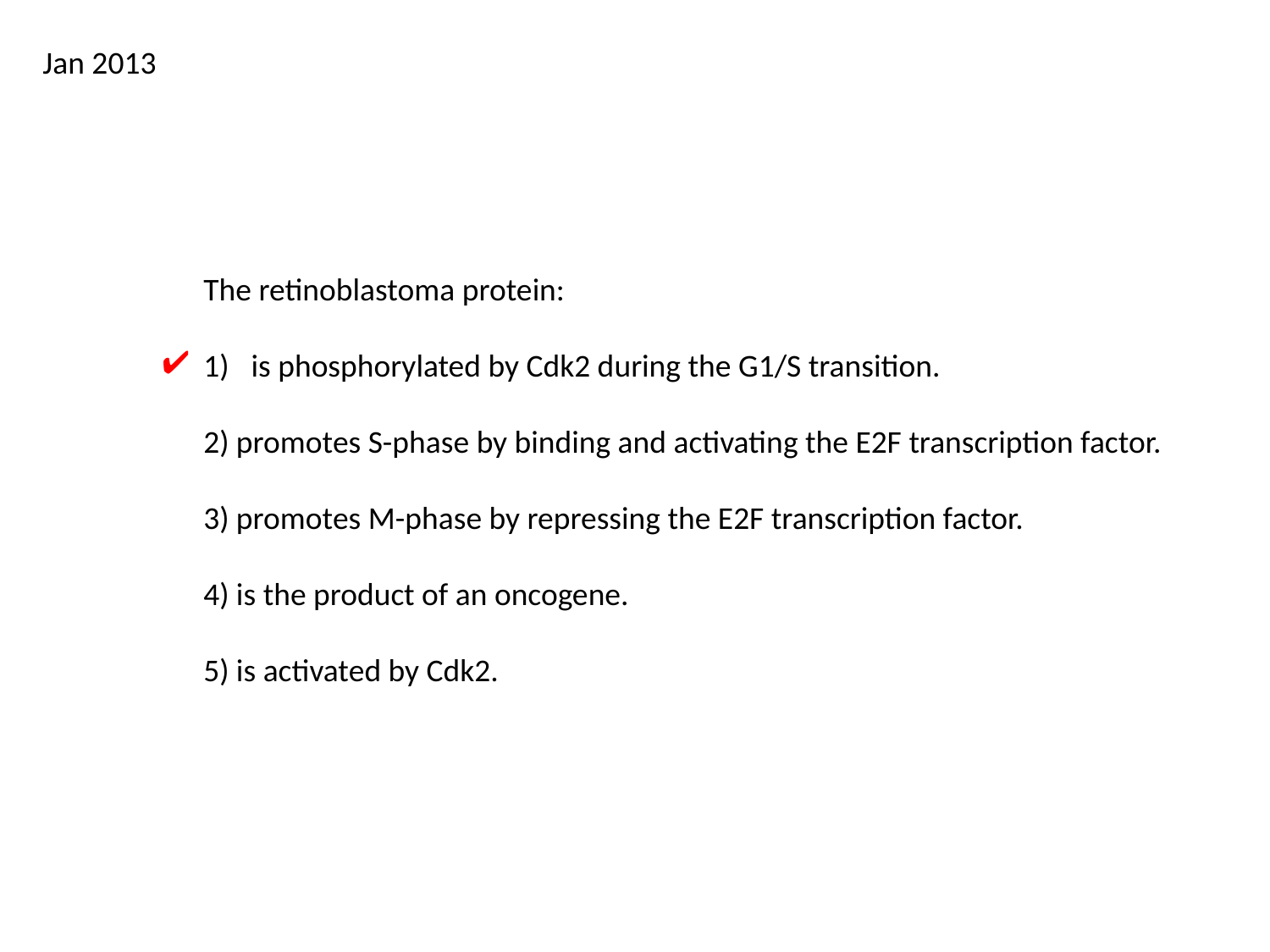

Jan 2013
The retinoblastoma protein:

is phosphorylated by Cdk2 during the G1/S transition.

2) promotes S-phase by binding and activating the E2F transcription factor.

3) promotes M-phase by repressing the E2F transcription factor.

4) is the product of an oncogene.

5) is activated by Cdk2.
✔